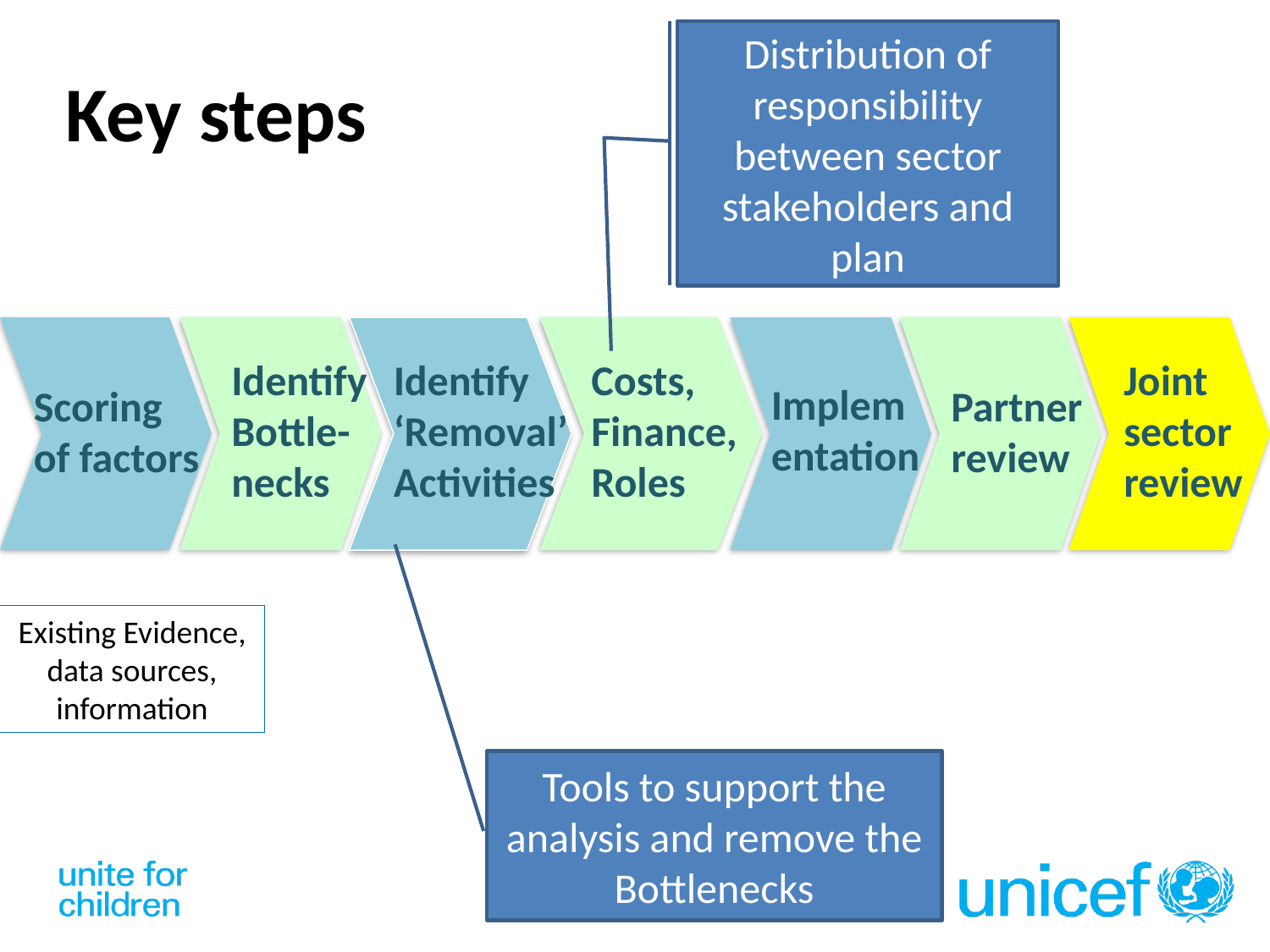

Distribution of responsibility between sector stakeholders and plan
# Key steps

Identify ‘Removal’ Activities

Identify
Bottle-necks
Costs,
Finance,
Roles
Joint sector review
Implementation
Scoring
of factors
Partner
review
Existing Evidence, data sources, information
Tools to support the analysis and remove the Bottlenecks